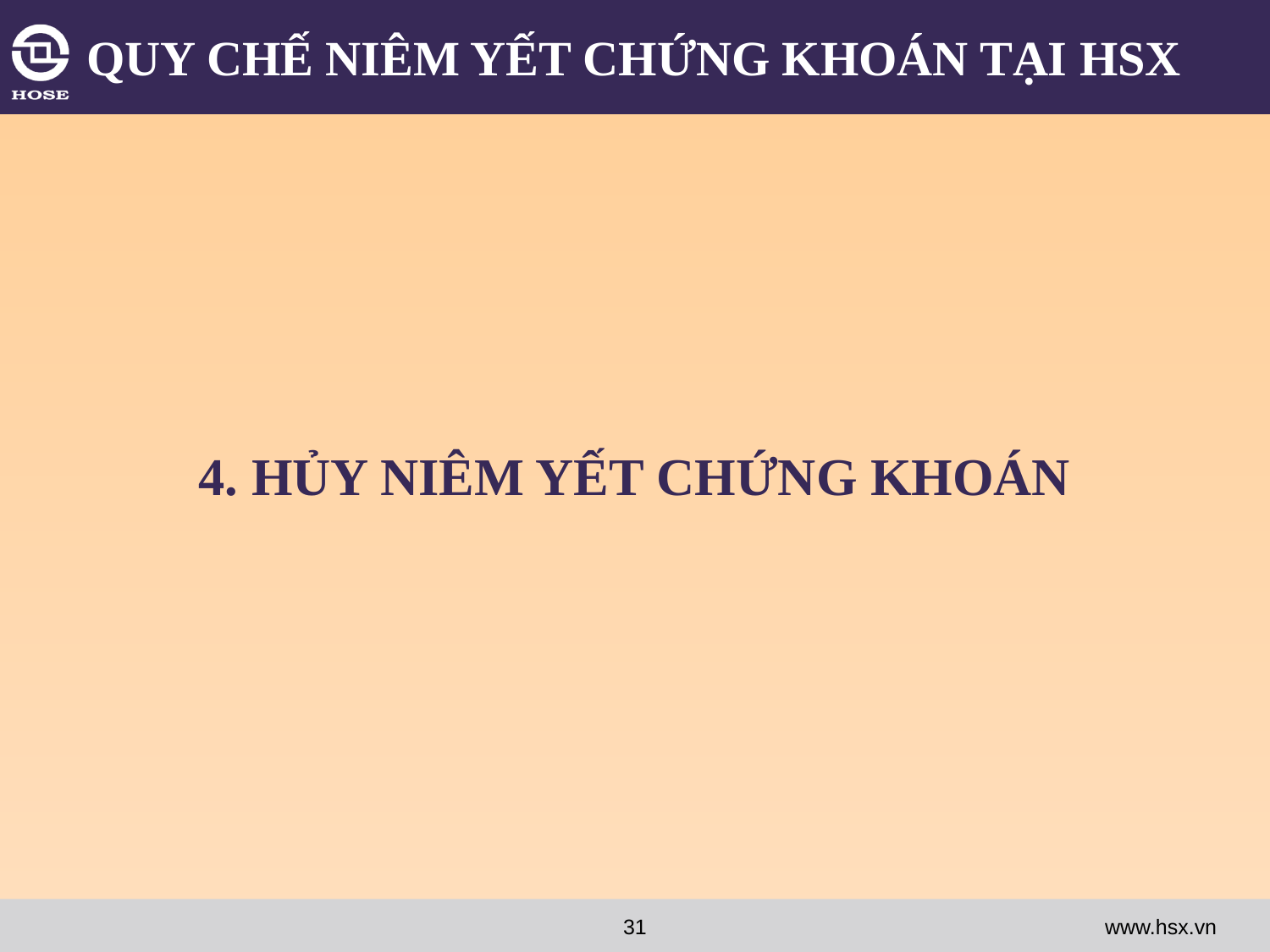

# QUY CHẾ NIÊM YẾT CHỨNG KHOÁN TẠI HSX

4. HỦY NIÊM YẾT CHỨNG KHOÁN
31
www.hsx.vn